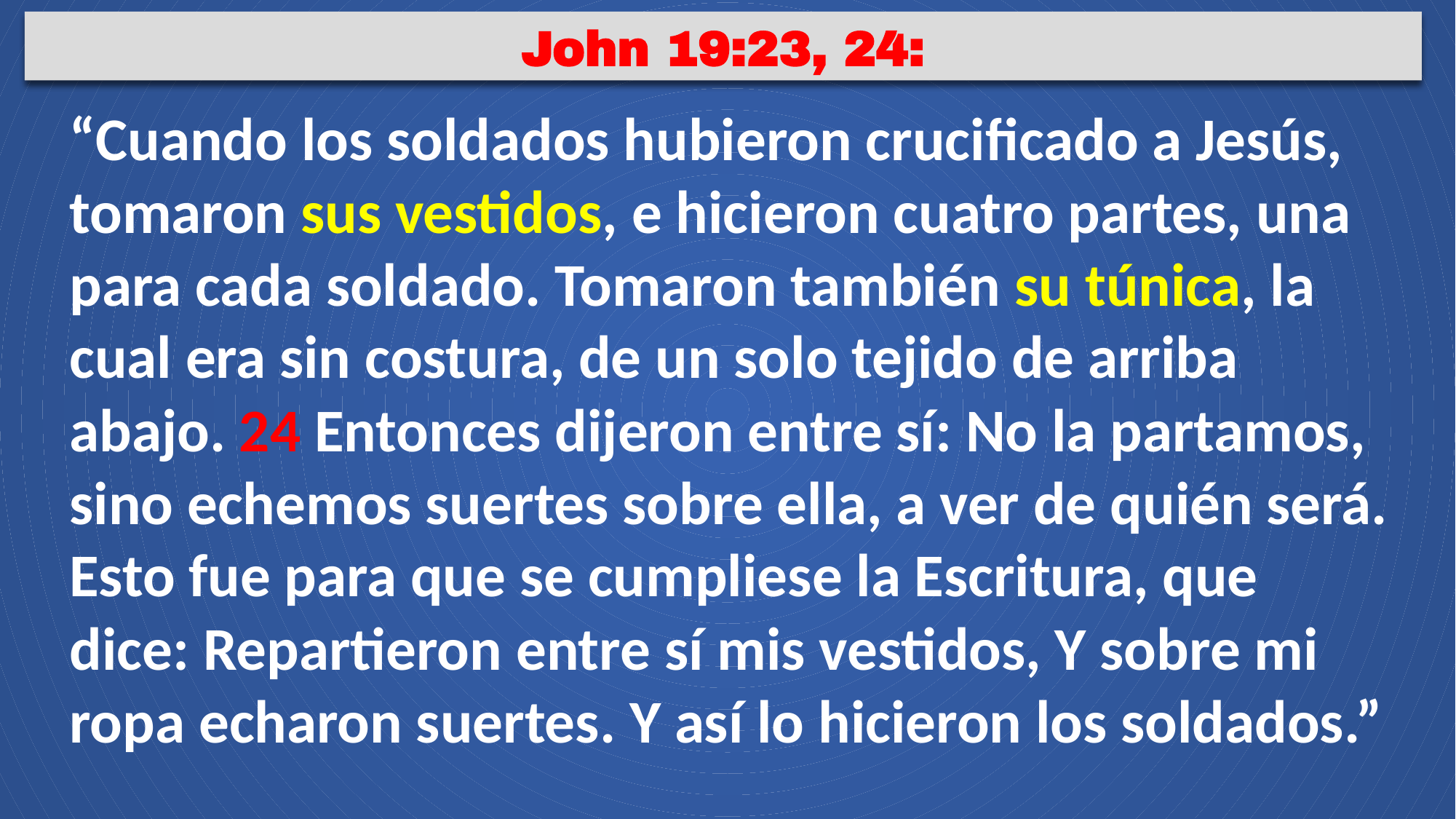

John 19:23, 24:
“Cuando los soldados hubieron crucificado a Jesús, tomaron sus vestidos, e hicieron cuatro partes, una para cada soldado. Tomaron también su túnica, la cual era sin costura, de un solo tejido de arriba abajo. 24 Entonces dijeron entre sí: No la partamos, sino echemos suertes sobre ella, a ver de quién será. Esto fue para que se cumpliese la Escritura, que dice: Repartieron entre sí mis vestidos, Y sobre mi ropa echaron suertes. Y así lo hicieron los soldados.”